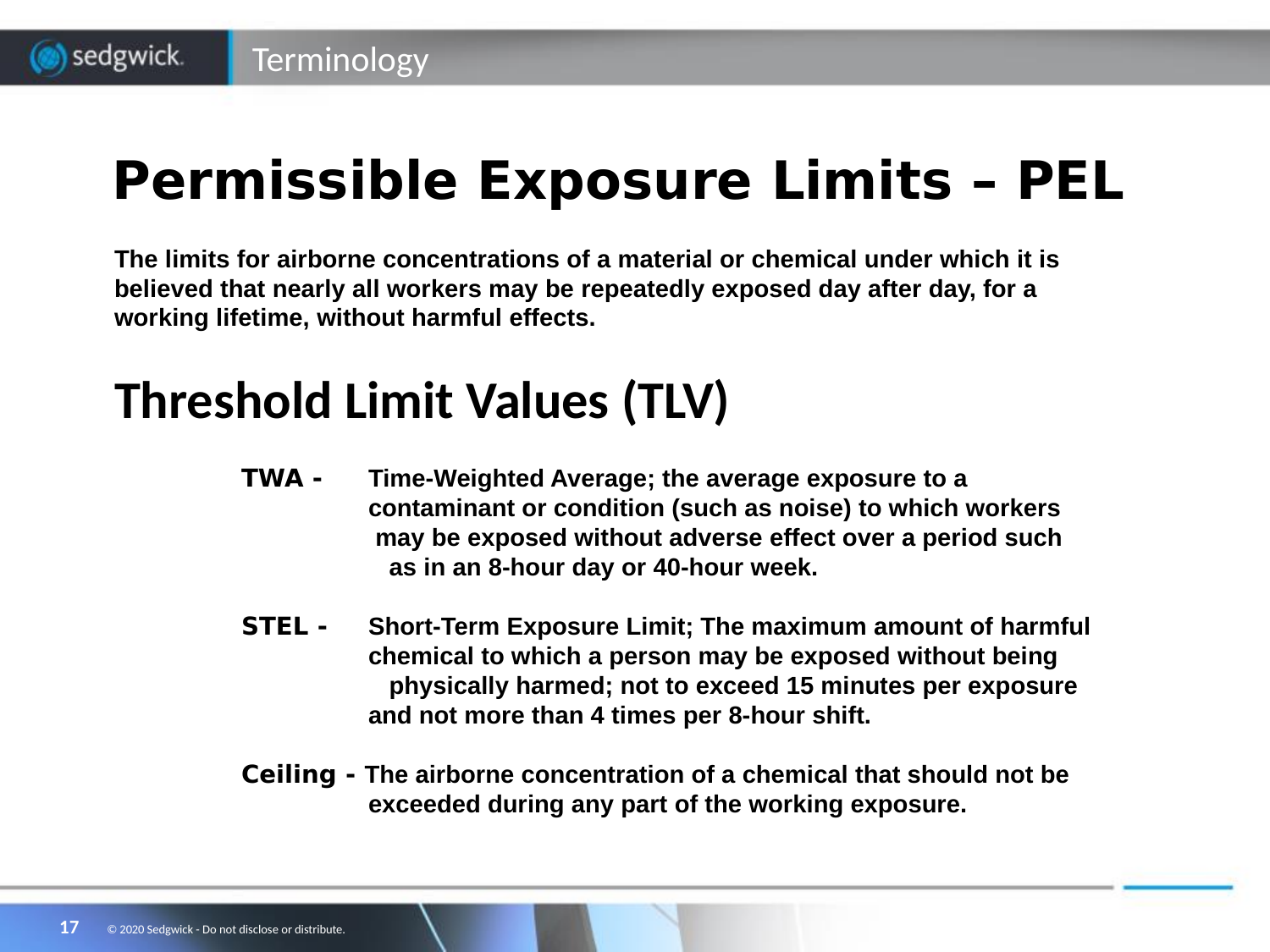

# Terminology
Permissible Exposure Limits – PEL
The limits for airborne concentrations of a material or chemical under which it is believed that nearly all workers may be repeatedly exposed day after day, for a working lifetime, without harmful effects.

Threshold Limit Values (TLV)

TWA -	Time-Weighted Average; the average exposure to a             contaminant or condition (such as noise) to which workers      may be exposed without adverse effect over a period such        as in an 8-hour day or 40-hour week.

STEL - 	Short-Term Exposure Limit; The maximum amount of harmful chemical to which a person may be exposed without being        physically harmed; not to exceed 15 minutes per exposure and not more than 4 times per 8-hour shift.

Ceiling - The airborne concentration of a chemical that should not be
	exceeded during any part of the working exposure.